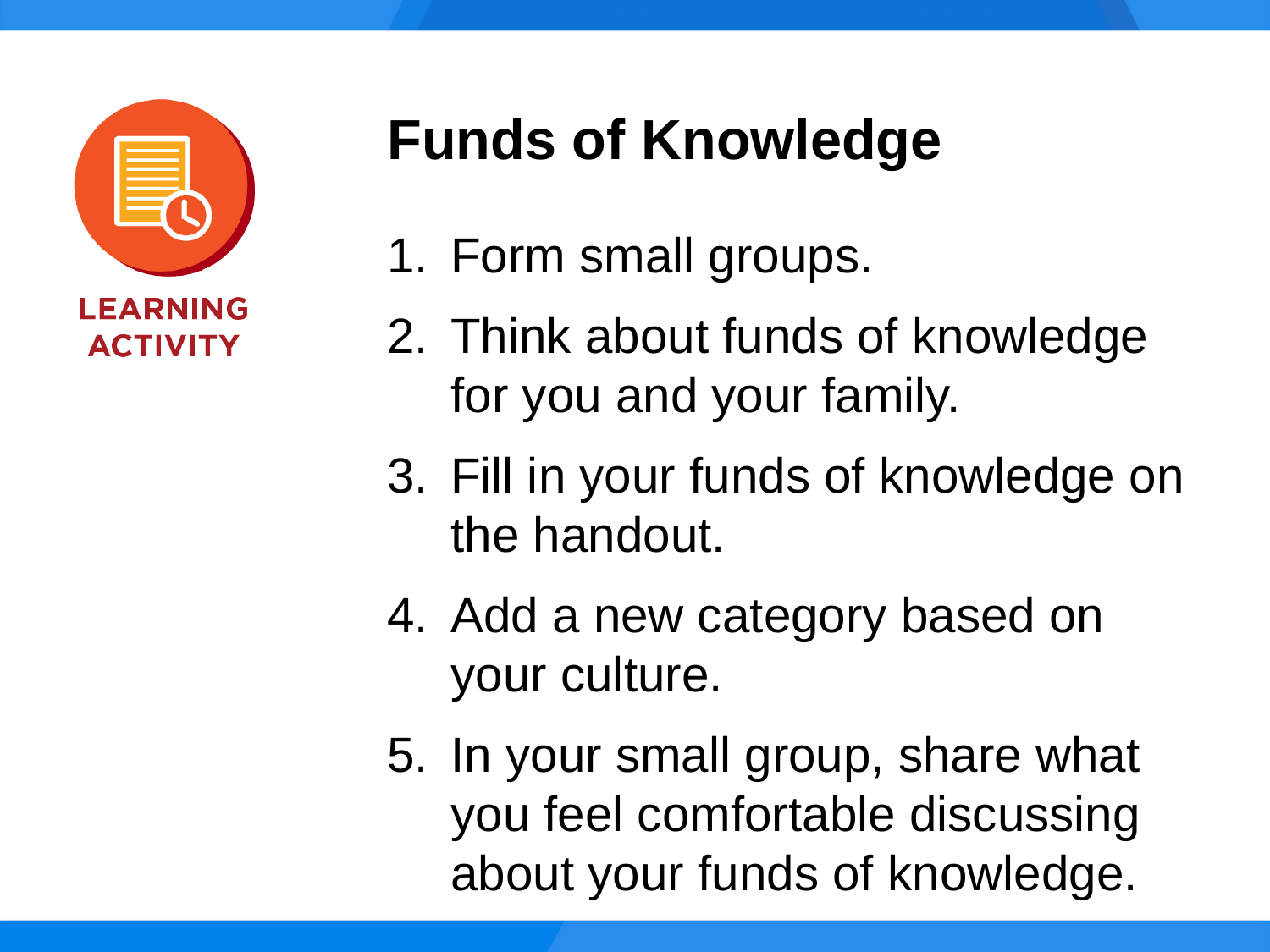

Funds of Knowledge
Form small groups.
Think about funds of knowledge
for you and your family.
Fill in your funds of knowledge on the handout.
Add a new category based on
your culture.
In your small group, share what
you feel comfortable discussing about your funds of knowledge.